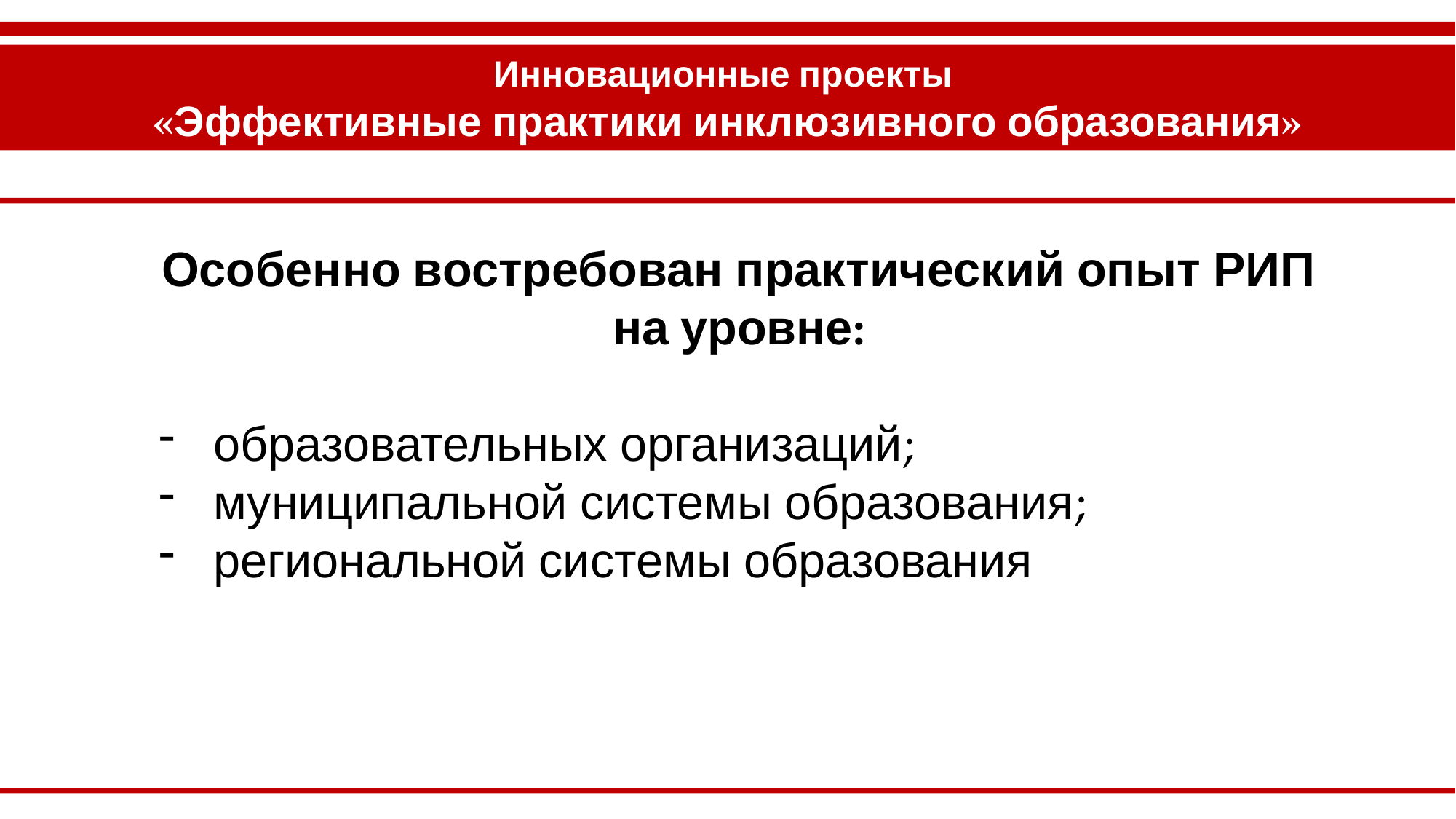

Инновационные проекты
«Эффективные практики инклюзивного образования»

Особенно востребован практический опыт РИП
на уровне:

образовательных организаций;
муниципальной системы образования;
региональной системы образования